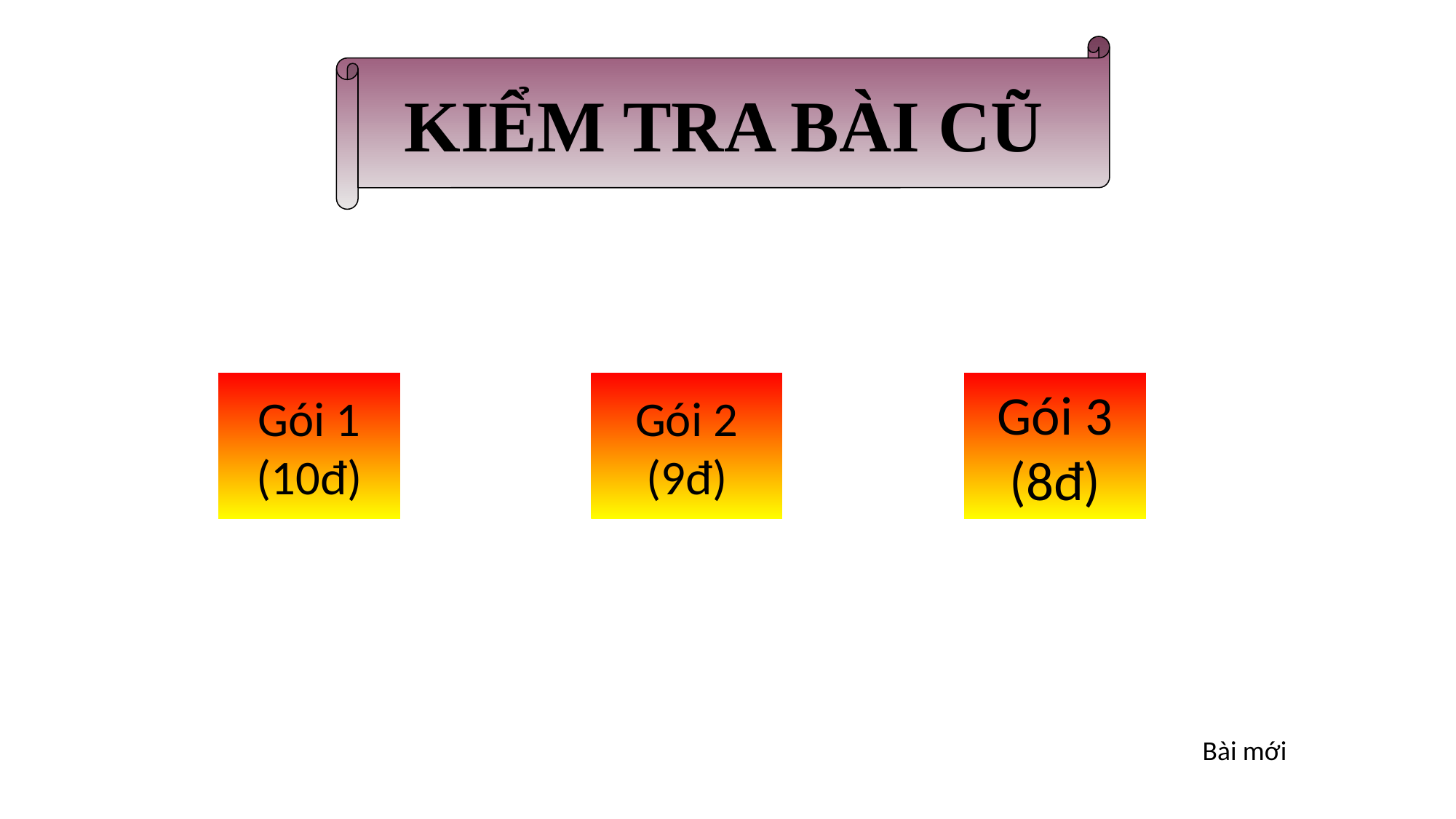

KIỂM TRA BÀI CŨ
Gói 1
(10đ)
Gói 2
(9đ)
Gói 3
(8đ)
Bài mới